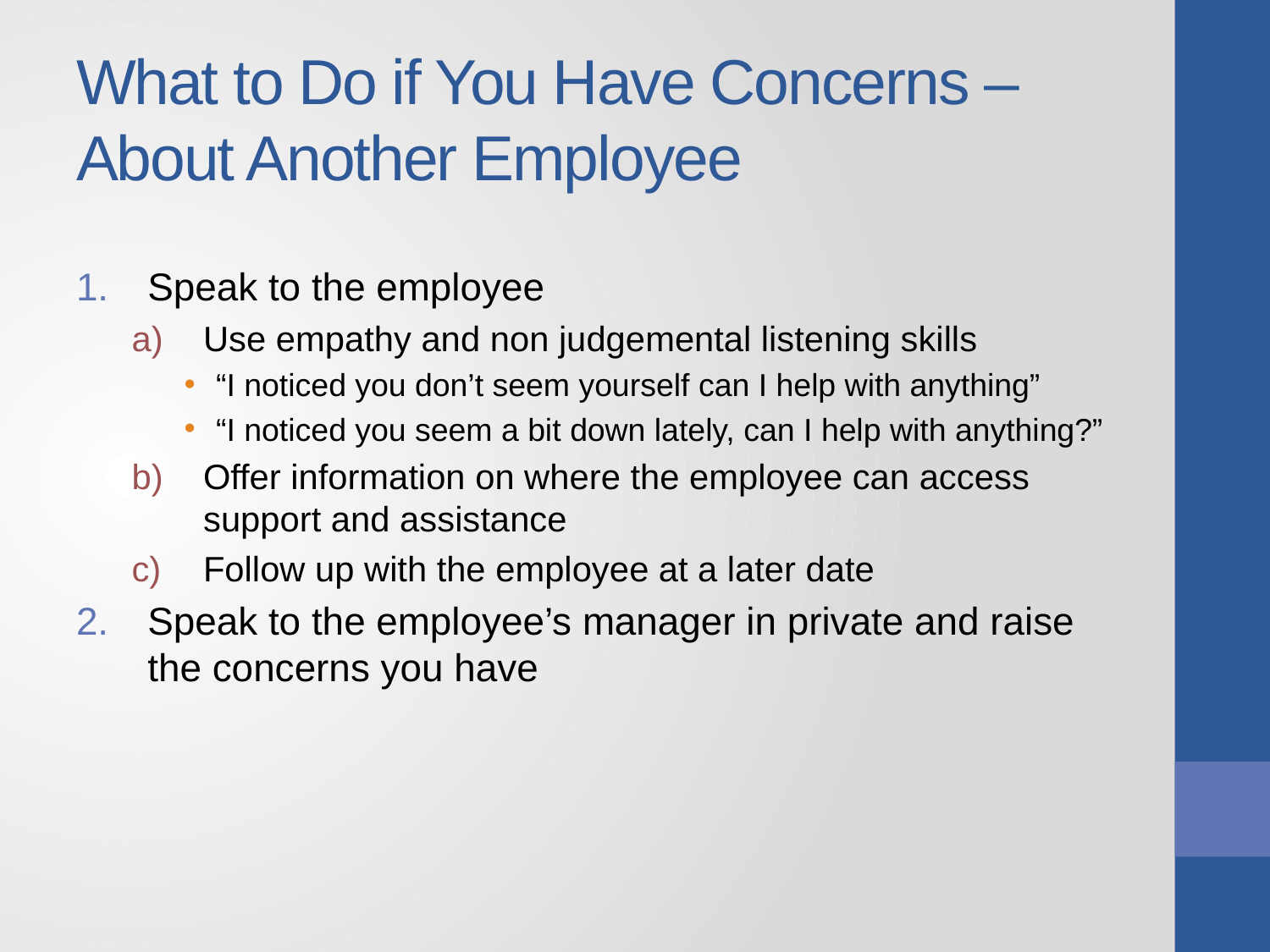

# What to Do if You Have Concerns – About Another Employee
Speak to the employee
Use empathy and non judgemental listening skills
“I noticed you don’t seem yourself can I help with anything”
“I noticed you seem a bit down lately, can I help with anything?”
Offer information on where the employee can access support and assistance
Follow up with the employee at a later date
Speak to the employee’s manager in private and raise the concerns you have